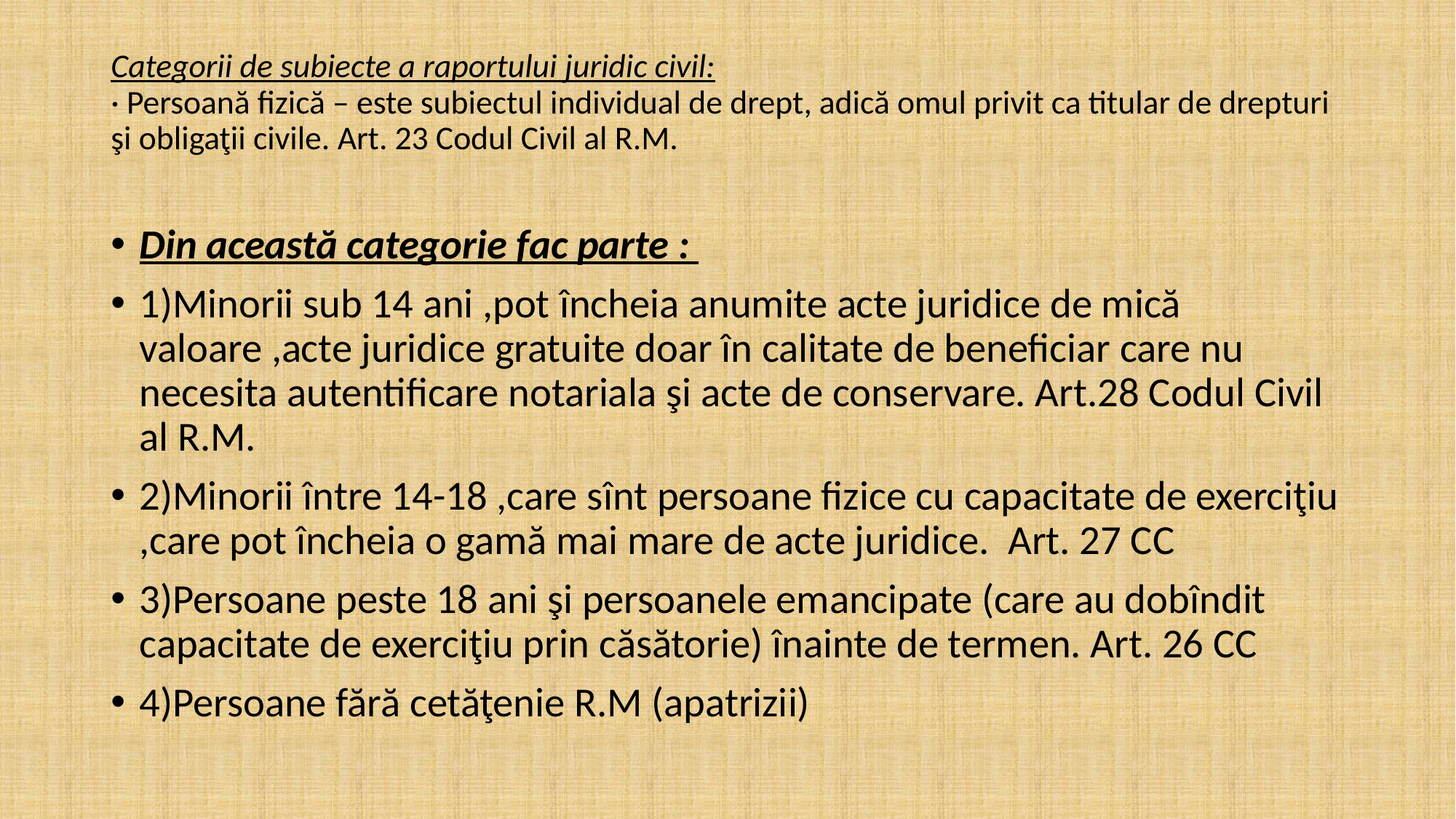

# Categorii de subiecte a raportului juridic civil: · Persoană fizică – este subiectul individual de drept, adică omul privit ca titular de drepturi şi obligaţii civile. Art. 23 Codul Civil al R.M.
Din această categorie fac parte :
1)Minorii sub 14 ani ,pot încheia anumite acte juridice de mică valoare ,acte juridice gratuite doar în calitate de beneficiar care nu necesita autentificare notariala şi acte de conservare. Art.28 Codul Civil al R.M.
2)Minorii între 14-18 ,care sînt persoane fizice cu capacitate de exerciţiu ,care pot încheia o gamă mai mare de acte juridice.  Art. 27 CC
3)Persoane peste 18 ani şi persoanele emancipate (care au dobîndit capacitate de exerciţiu prin căsătorie) înainte de termen. Art. 26 CC
4)Persoane fără cetăţenie R.M (apatrizii)